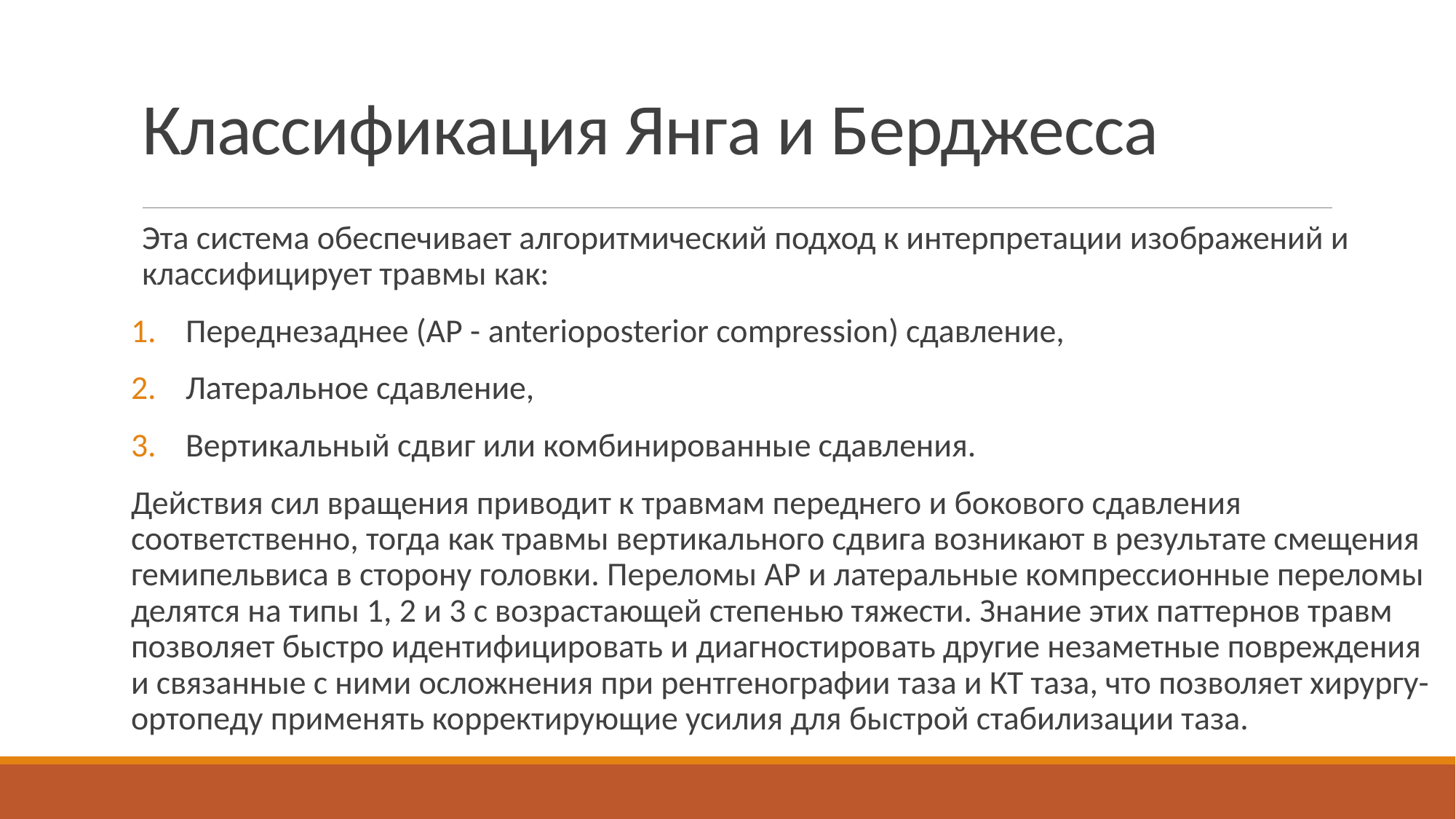

# Классификация Янга и Берджесса
Эта система обеспечивает алгоритмический подход к интерпретации изображений и классифицирует травмы как:
Переднезаднее (AP - anterioposterior compression) сдавление,
Латеральное сдавление,
Вертикальный сдвиг или комбинированные сдавления.
Действия сил вращения приводит к травмам переднего и бокового сдавления соответственно, тогда как травмы вертикального сдвига возникают в результате смещения гемипельвиса в сторону головки. Переломы AP и латеральные компрессионные переломы делятся на типы 1, 2 и 3 с возрастающей степенью тяжести. Знание этих паттернов травм позволяет быстро идентифицировать и диагностировать другие незаметные повреждения и связанные с ними осложнения при рентгенографии таза и КТ таза, что позволяет хирургу-ортопеду применять корректирующие усилия для быстрой стабилизации таза.